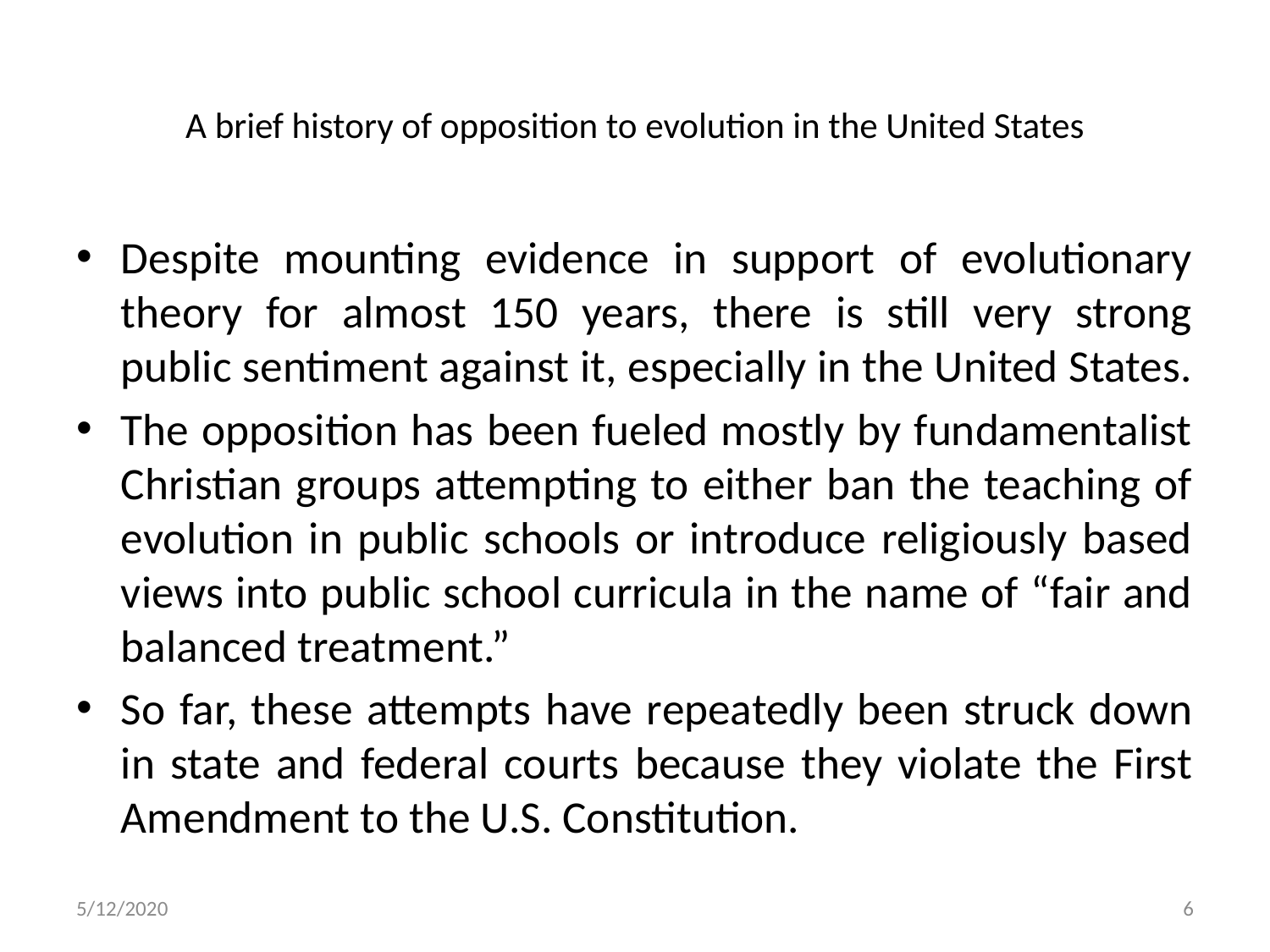

# A brief history of opposition to evolution in the United States
Despite mounting evidence in support of evolutionary theory for almost 150 years, there is still very strong public sentiment against it, especially in the United States.
The opposition has been fueled mostly by fundamentalist Christian groups attempting to either ban the teaching of evolution in public schools or introduce religiously based views into public school curricula in the name of “fair and balanced treatment.”
So far, these attempts have repeatedly been struck down in state and federal courts because they violate the First Amendment to the U.S. Constitution.
5/12/2020
6